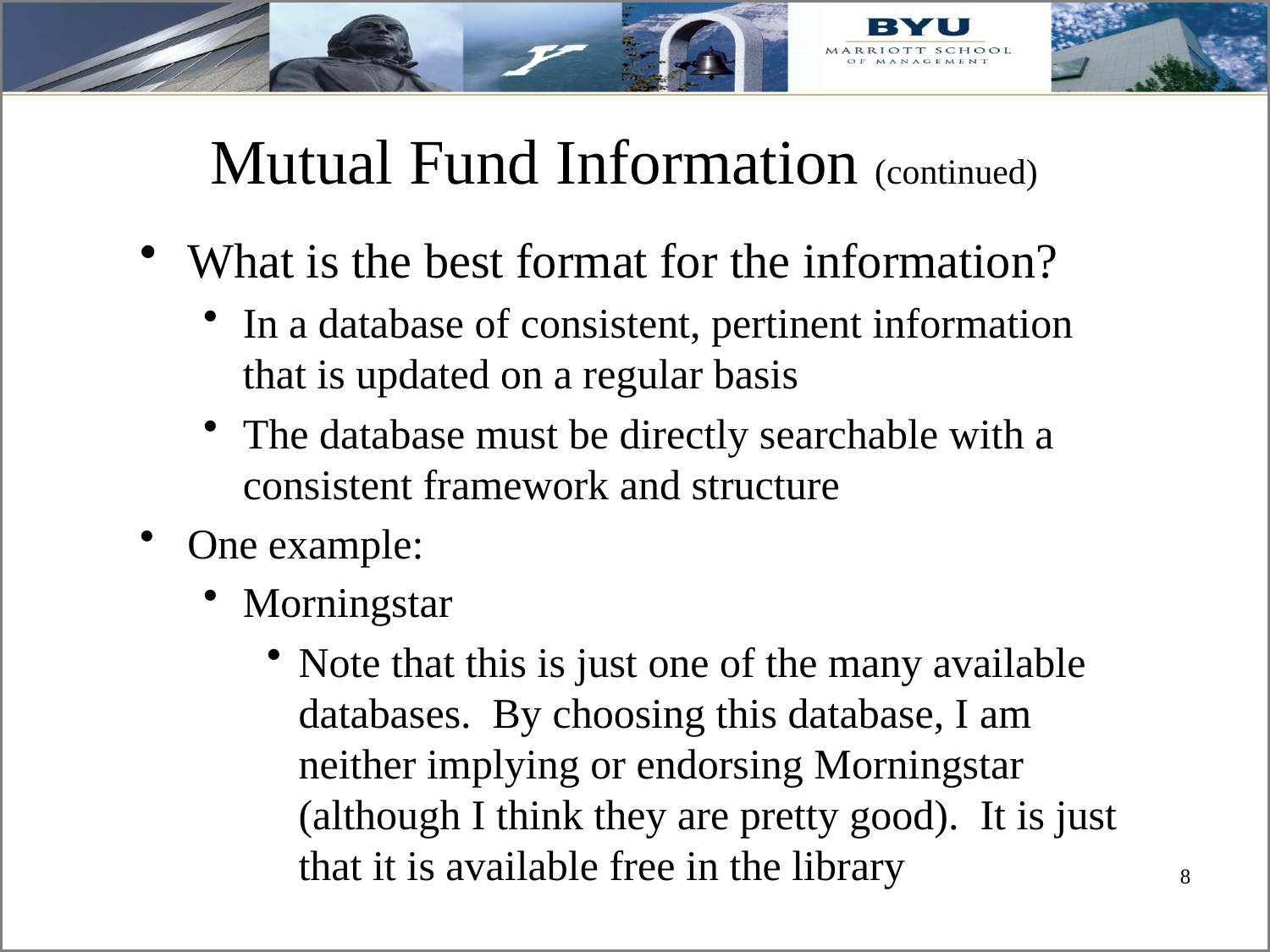

# Mutual Fund Information (continued)
What is the best format for the information?
In a database of consistent, pertinent information that is updated on a regular basis
The database must be directly searchable with a consistent framework and structure
One example:
Morningstar
Note that this is just one of the many available databases.  By choosing this database, I am neither implying or endorsing Morningstar (although I think they are pretty good).  It is just that it is available free in the library